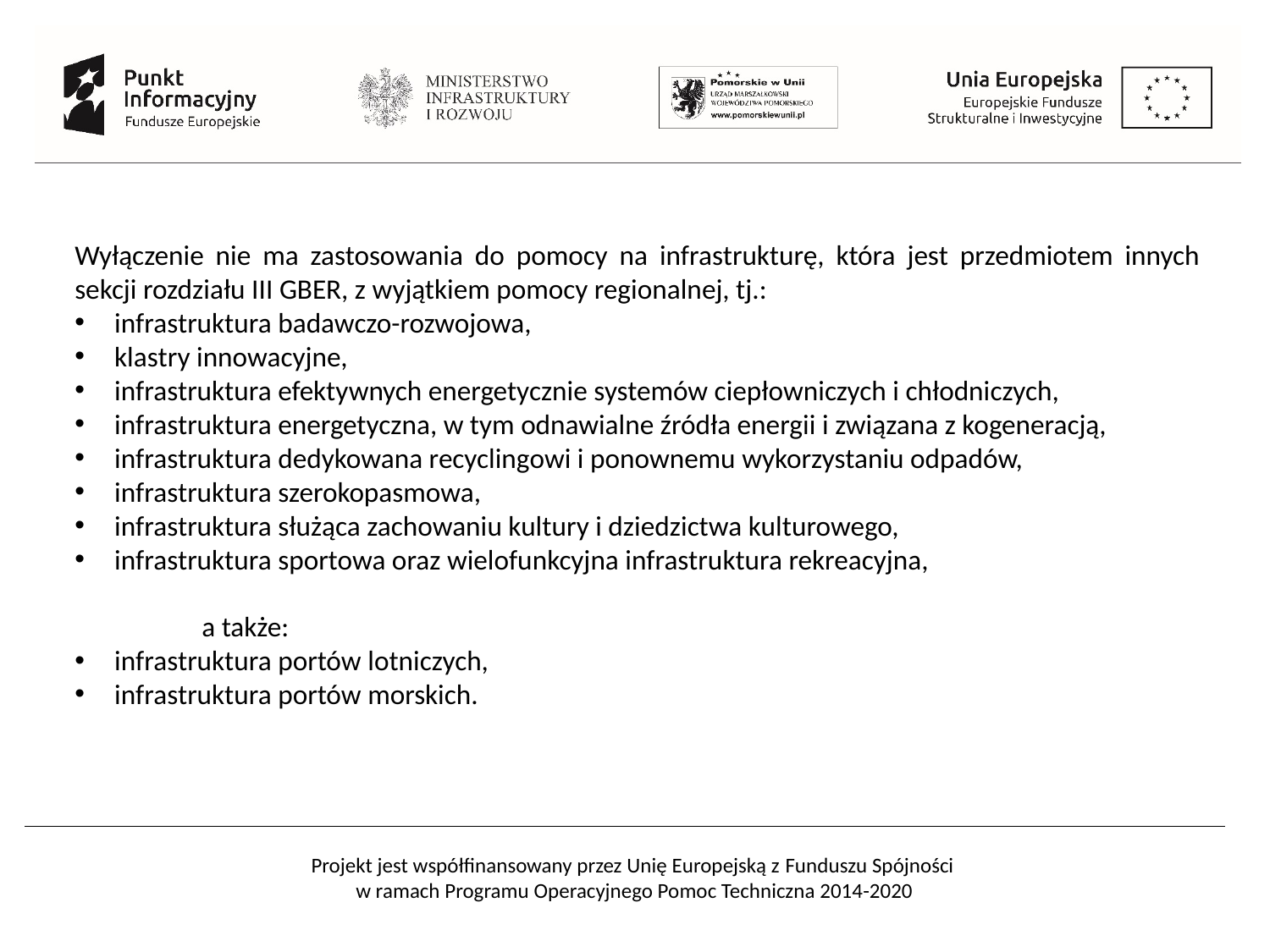

Wyłączenie nie ma zastosowania do pomocy na infrastrukturę, która jest przedmiotem innych sekcji rozdziału III GBER, z wyjątkiem pomocy regionalnej, tj.:
infrastruktura badawczo-rozwojowa,
klastry innowacyjne,
infrastruktura efektywnych energetycznie systemów ciepłowniczych i chłodniczych,
infrastruktura energetyczna, w tym odnawialne źródła energii i związana z kogeneracją,
infrastruktura dedykowana recyclingowi i ponownemu wykorzystaniu odpadów,
infrastruktura szerokopasmowa,
infrastruktura służąca zachowaniu kultury i dziedzictwa kulturowego,
infrastruktura sportowa oraz wielofunkcyjna infrastruktura rekreacyjna,

	a także:
infrastruktura portów lotniczych,
infrastruktura portów morskich.